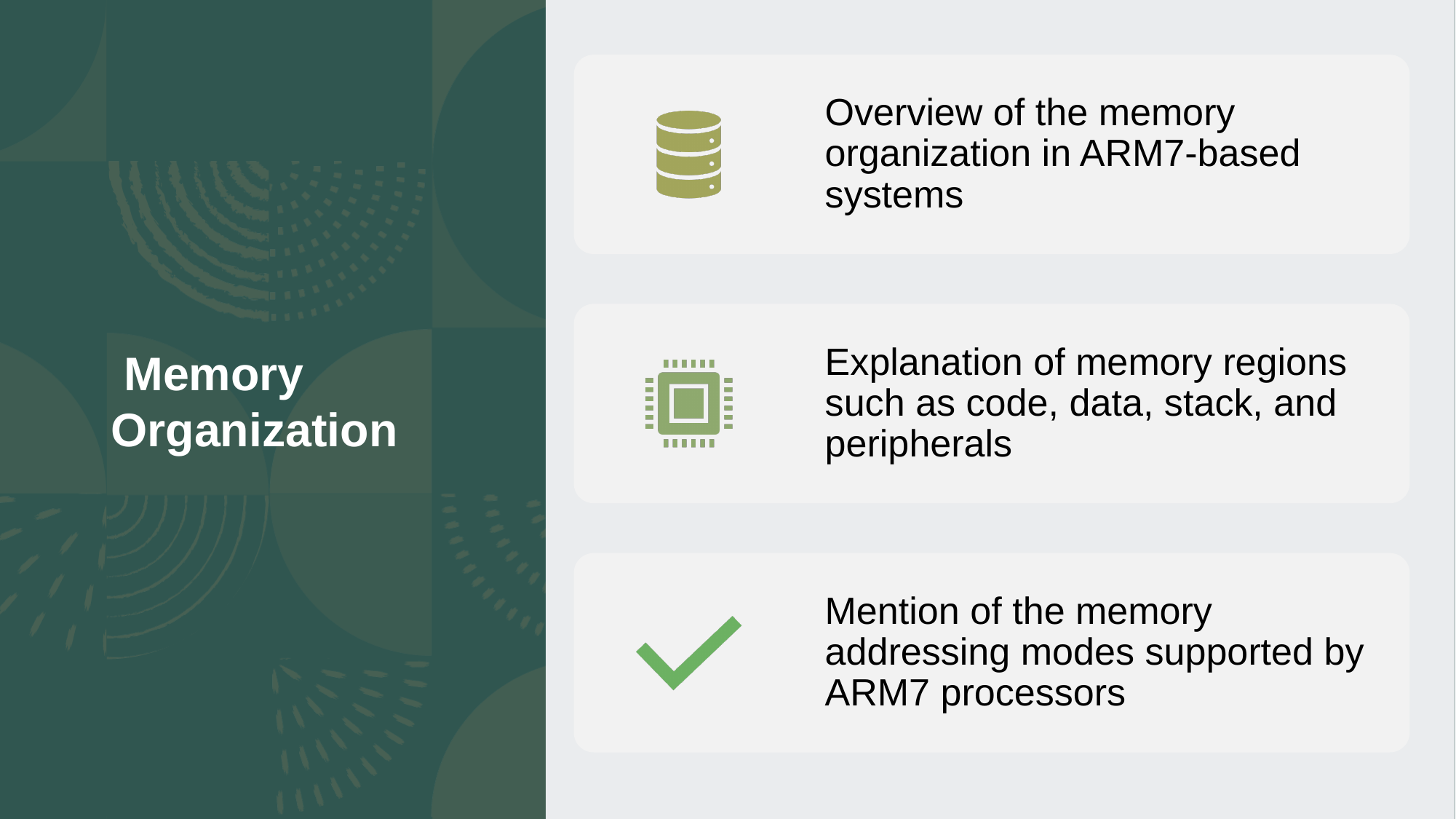

Overview of the memory organization in ARM7-based systems
Explanation of memory regions such as code, data, stack, and peripherals
Mention of the memory addressing modes supported by ARM7 processors
# Memory Organization